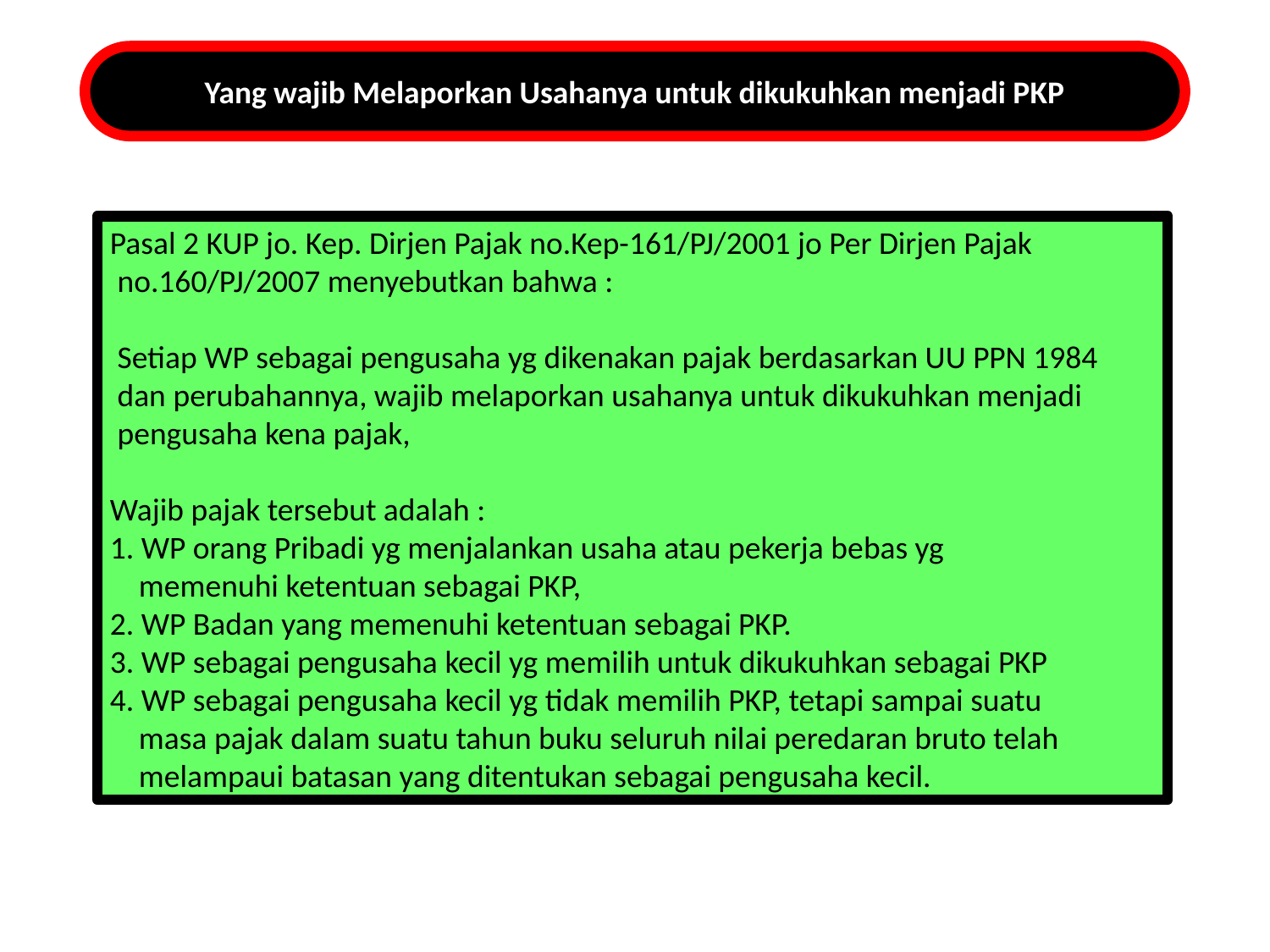

Yang wajib Melaporkan Usahanya untuk dikukuhkan menjadi PKP
Pasal 2 KUP jo. Kep. Dirjen Pajak no.Kep-161/PJ/2001 jo Per Dirjen Pajak
 no.160/PJ/2007 menyebutkan bahwa :

 Setiap WP sebagai pengusaha yg dikenakan pajak berdasarkan UU PPN 1984
 dan perubahannya, wajib melaporkan usahanya untuk dikukuhkan menjadi
 pengusaha kena pajak,

Wajib pajak tersebut adalah :
1. WP orang Pribadi yg menjalankan usaha atau pekerja bebas yg
    memenuhi ketentuan sebagai PKP,
2. WP Badan yang memenuhi ketentuan sebagai PKP.
3. WP sebagai pengusaha kecil yg memilih untuk dikukuhkan sebagai PKP
4. WP sebagai pengusaha kecil yg tidak memilih PKP, tetapi sampai suatu
    masa pajak dalam suatu tahun buku seluruh nilai peredaran bruto telah
    melampaui batasan yang ditentukan sebagai pengusaha kecil.